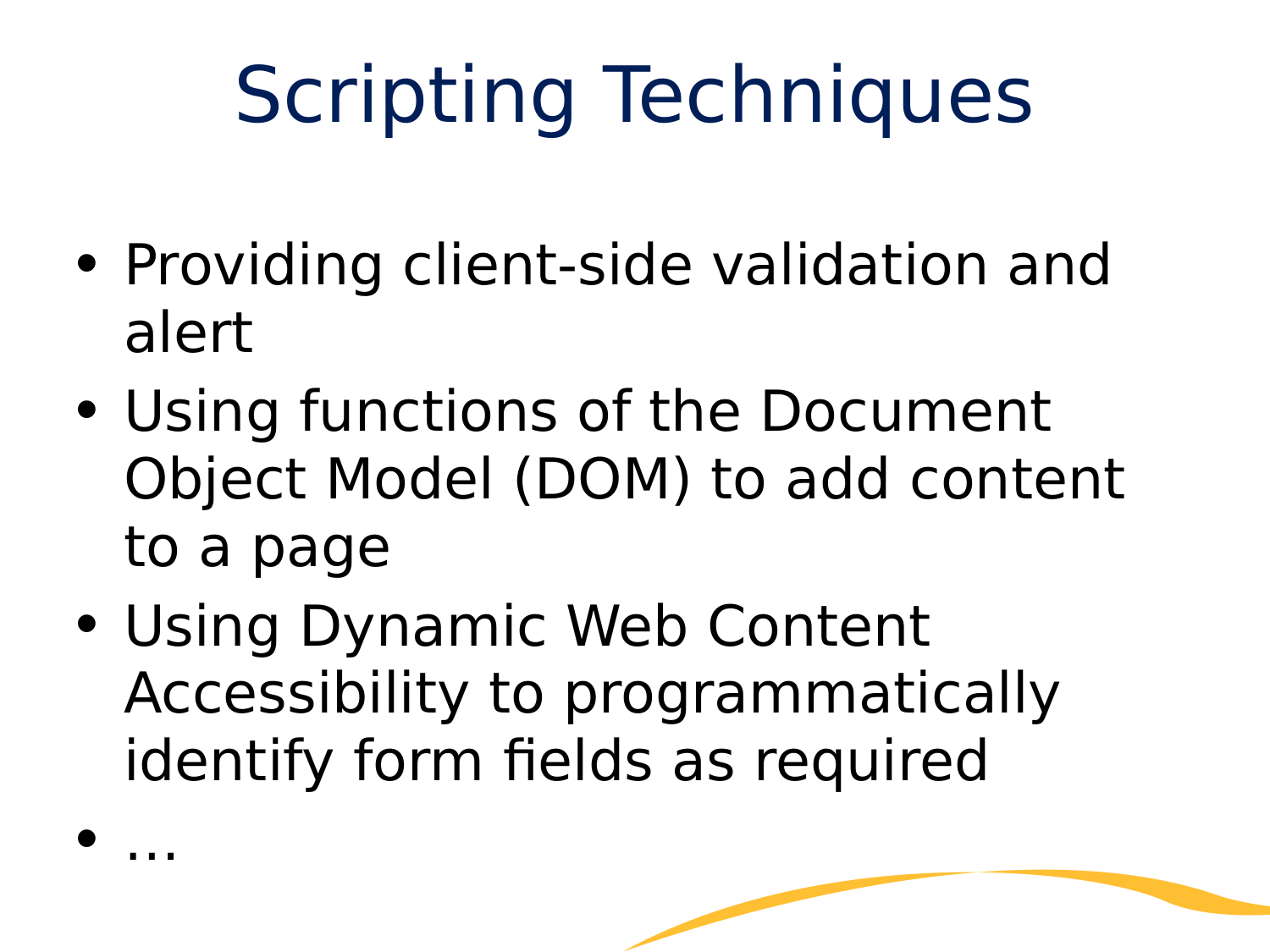

# Scripting Techniques
Providing client-side validation and alert
Using functions of the Document Object Model (DOM) to add content to a page
Using Dynamic Web Content Accessibility to programmatically identify form fields as required
…